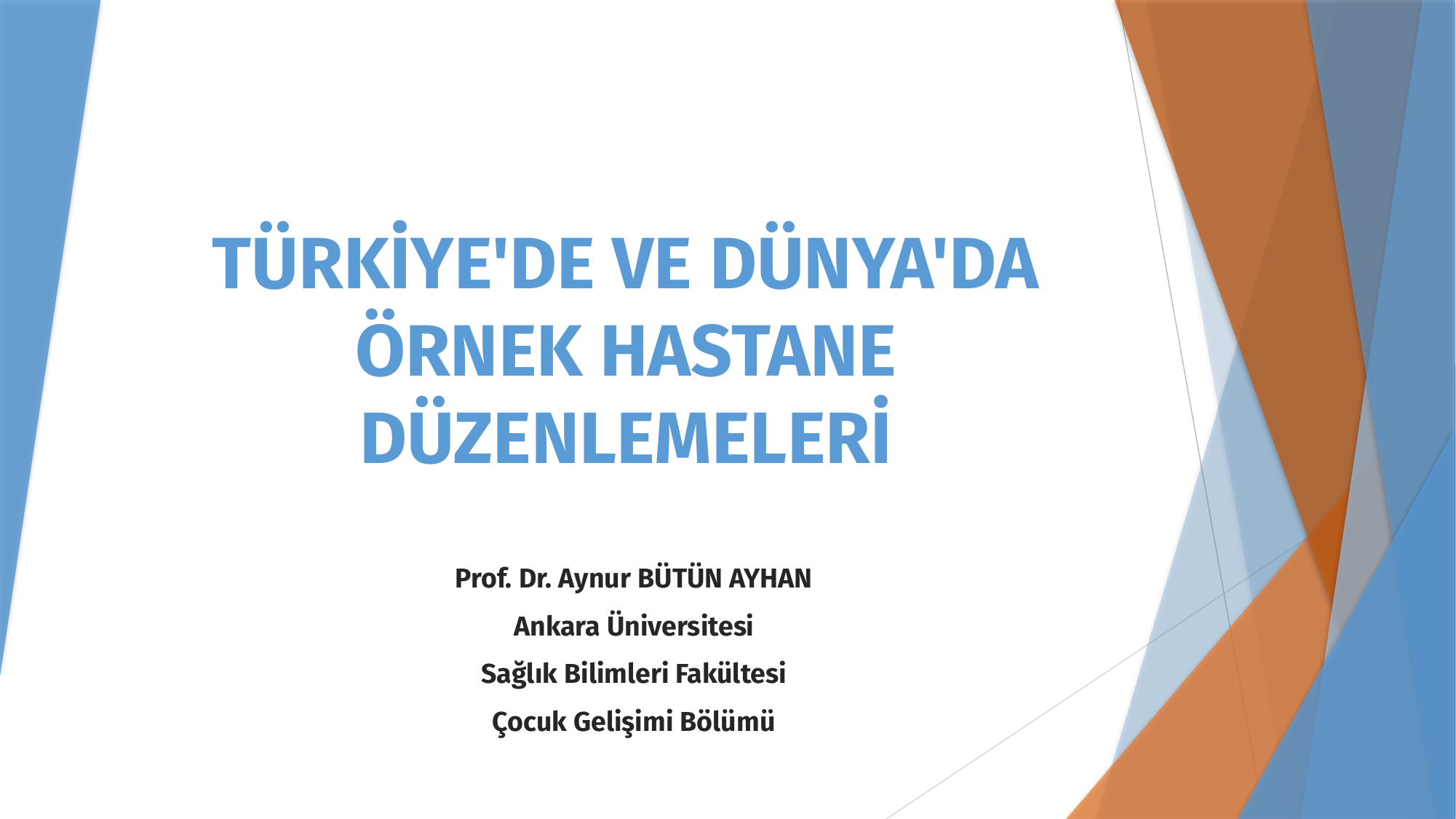

# TÜRKİYE'DE VE DÜNYA'DA ÖRNEK HASTANE DÜZENLEMELERİ
Prof. Dr. Aynur BÜTÜN AYHAN
Ankara Üniversitesi
Sağlık Bilimleri Fakültesi
Çocuk Gelişimi Bölümü